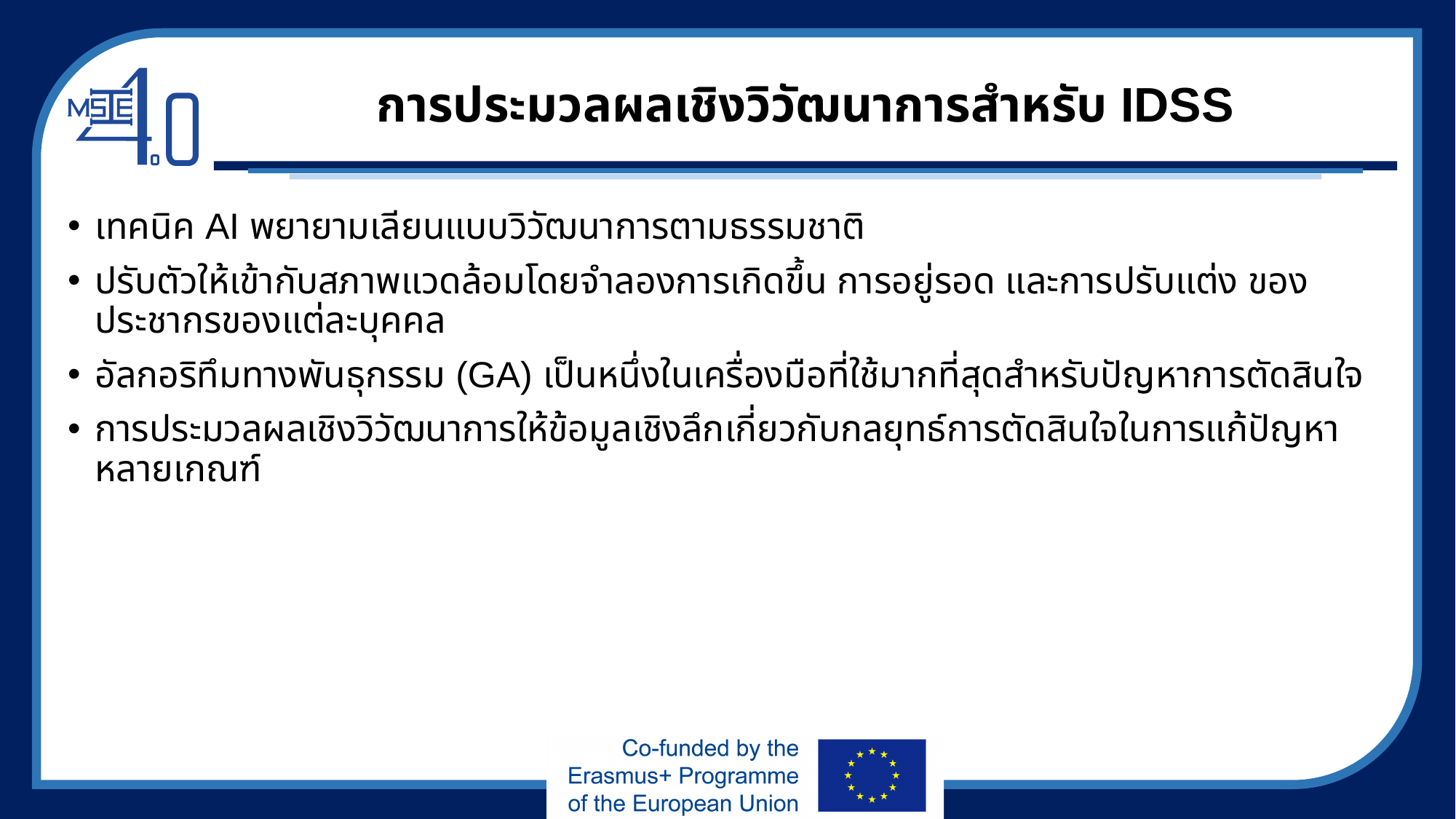

# การประมวลผลเชิงวิวัฒนาการสำหรับ IDSS
เทคนิค AI พยายามเลียนแบบวิวัฒนาการตามธรรมชาติ
ปรับตัวให้เข้ากับสภาพแวดล้อมโดยจำลองการเกิดขึ้น การอยู่รอด และการปรับแต่ง ของประชากรของแต่ละบุคคล
อัลกอริทึมทางพันธุกรรม (GA) เป็นหนึ่งในเครื่องมือที่ใช้มากที่สุดสำหรับปัญหาการตัดสินใจ
การประมวลผลเชิงวิวัฒนาการให้ข้อมูลเชิงลึกเกี่ยวกับกลยุทธ์การตัดสินใจในการแก้ปัญหาหลายเกณฑ์